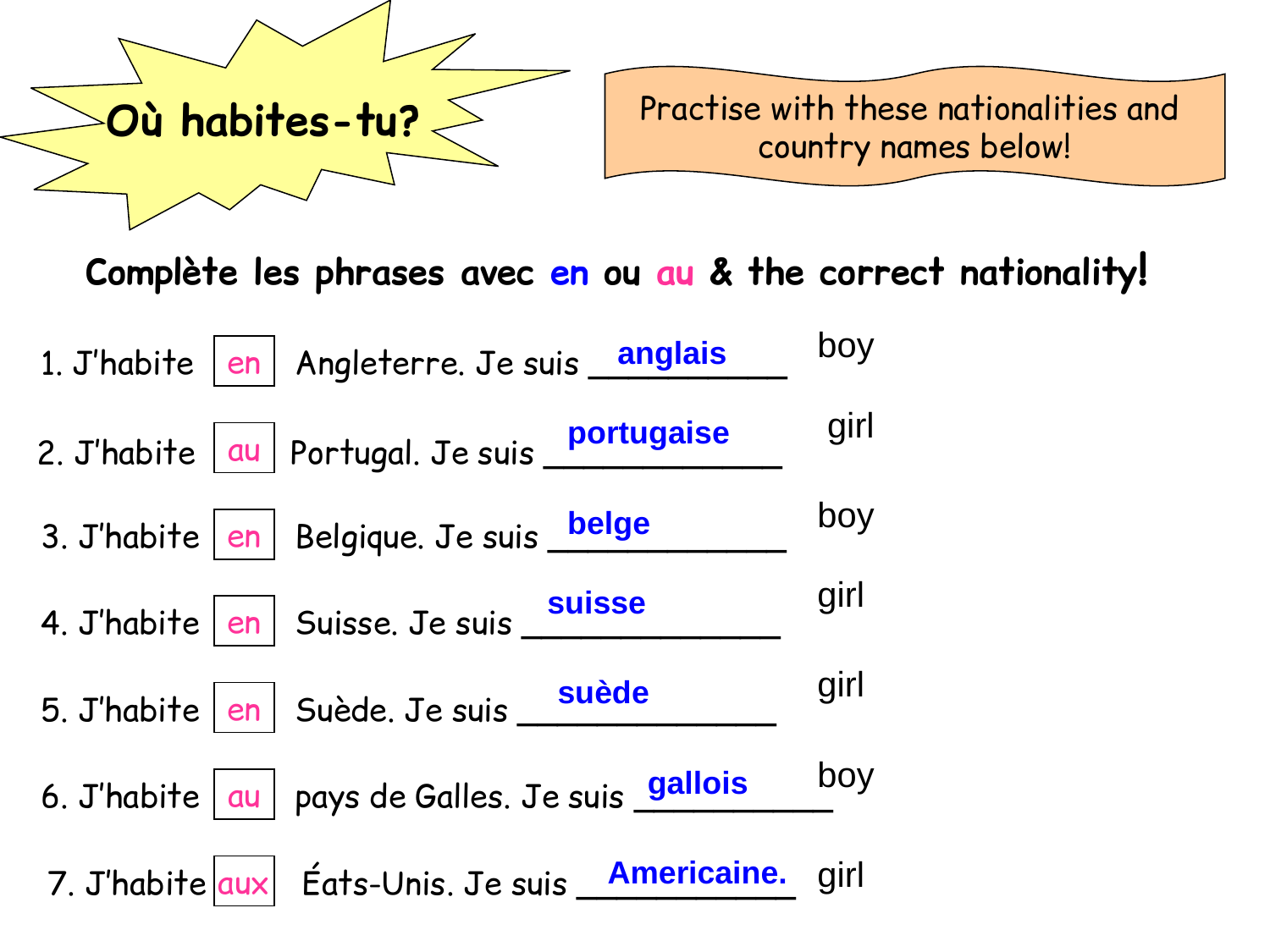

Où habites-tu?
Practise with these nationalities and
country names below!
Complète les phrases avec en ou au & the correct nationality!
boy
anglais
en
1. J’habite 	Angleterre. Je suis __________
girl
portugaise
au
2. J’habite 	Portugal. Je suis ____________
boy
belge
en
3. J’habite 	Belgique. Je suis ____________
girl
suisse
en
4. J’habite 	Suisse. Je suis _____________
girl
suède
en
5. J’habite 	Suède. Je suis _____________
boy
gallois
au
6. J’habite 	pays de Galles. Je suis __________
Americaine.
girl
aux
7. J’habite 	Éats-Unis. Je suis ___________